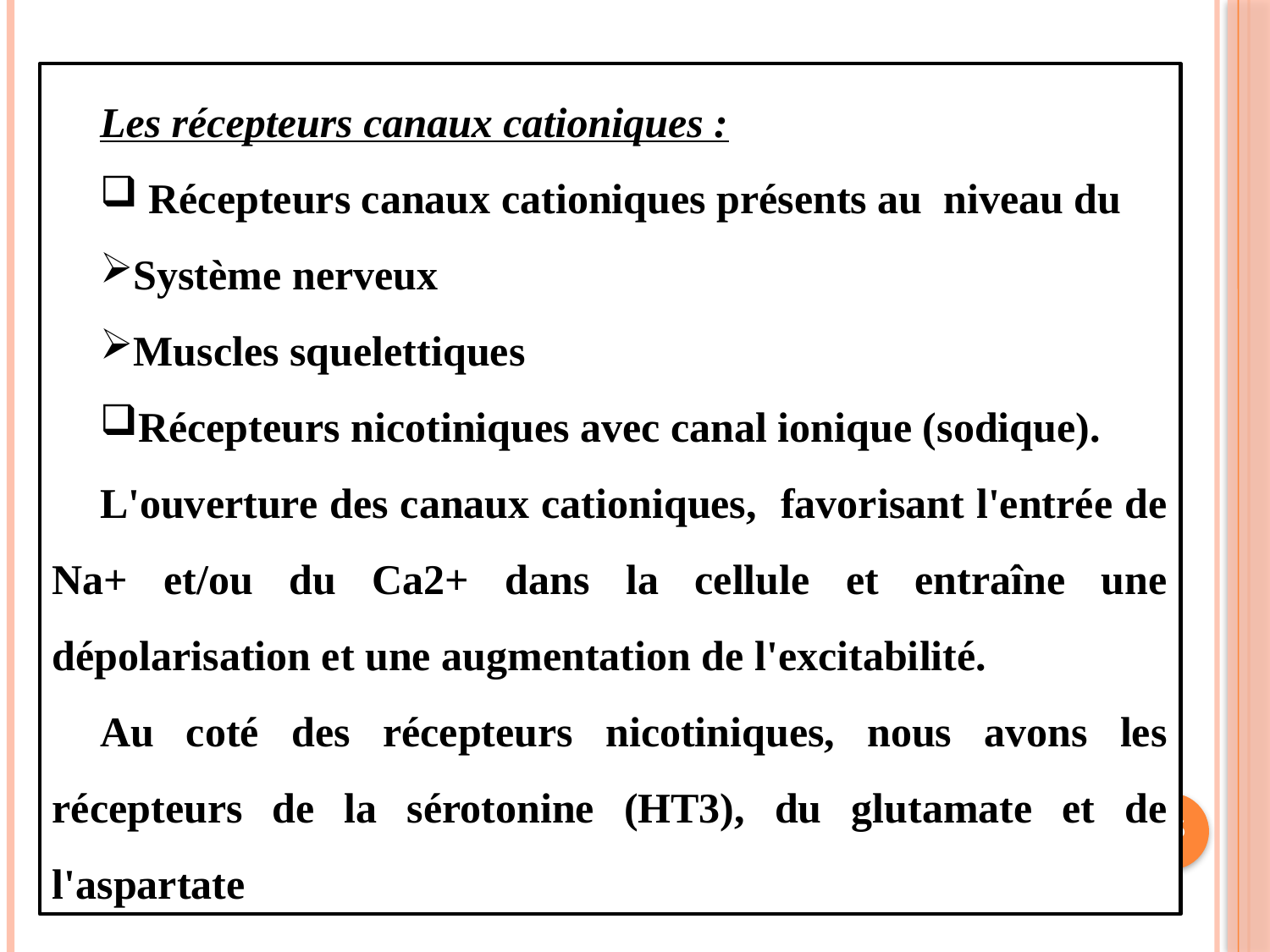

Les récepteurs canaux cationiques :
 Récepteurs canaux cationiques présents au  niveau du
Système nerveux
Muscles squelettiques
Récepteurs nicotiniques avec canal ionique (sodique).
L'ouverture des canaux cationiques,  favorisant l'entrée de Na+ et/ou du Ca2+ dans la cellule et entraîne une dépolarisation et une augmentation de l'excitabilité.
Au coté des récepteurs nicotiniques, nous avons les récepteurs de la sérotonine (HT3), du glutamate et de l'aspartate
65